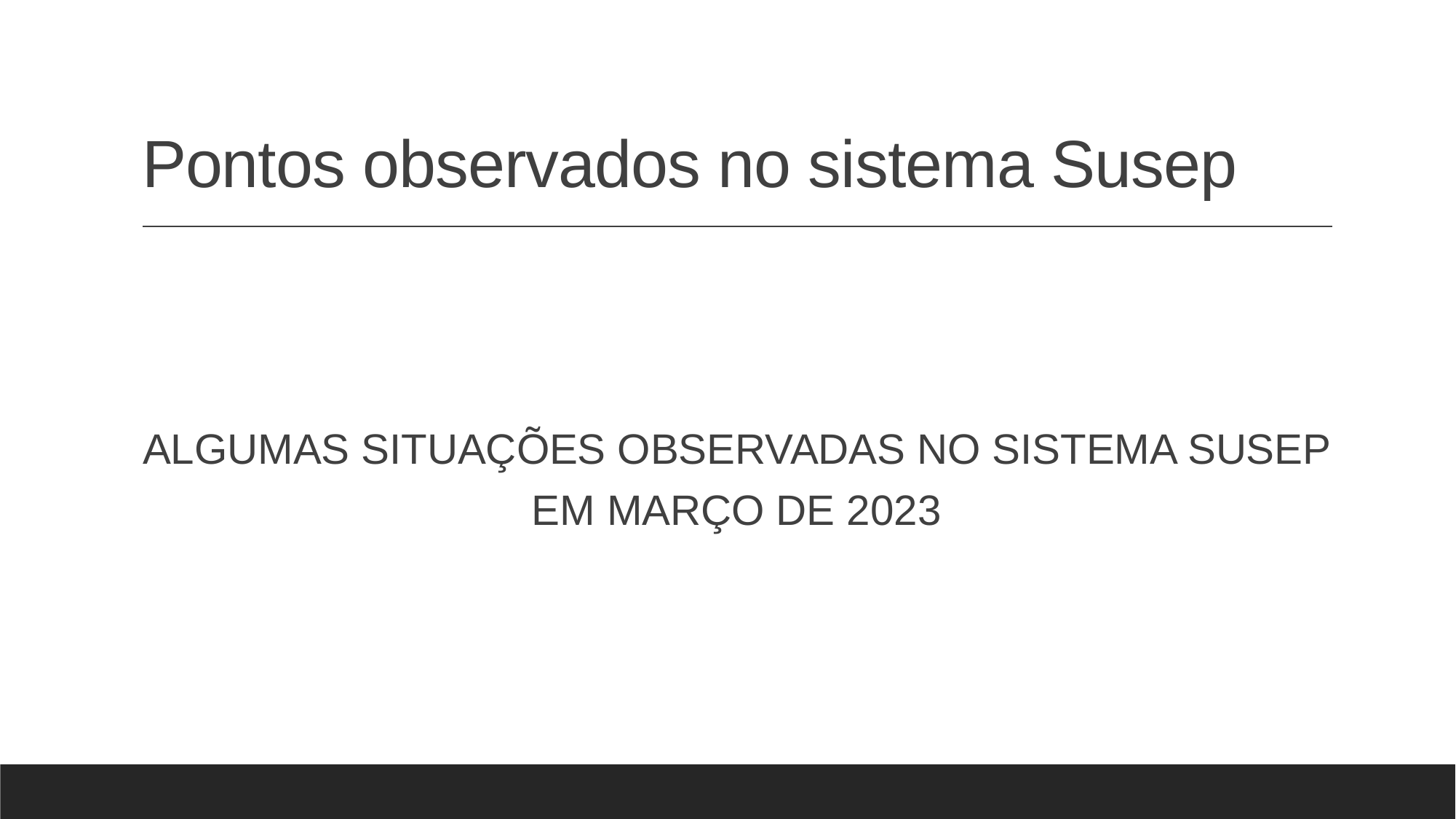

# Pontos observados no sistema Susep

ALGUMAS SITUAÇÕES OBSERVADAS NO SISTEMA SUSEP EM MARÇO DE 2023